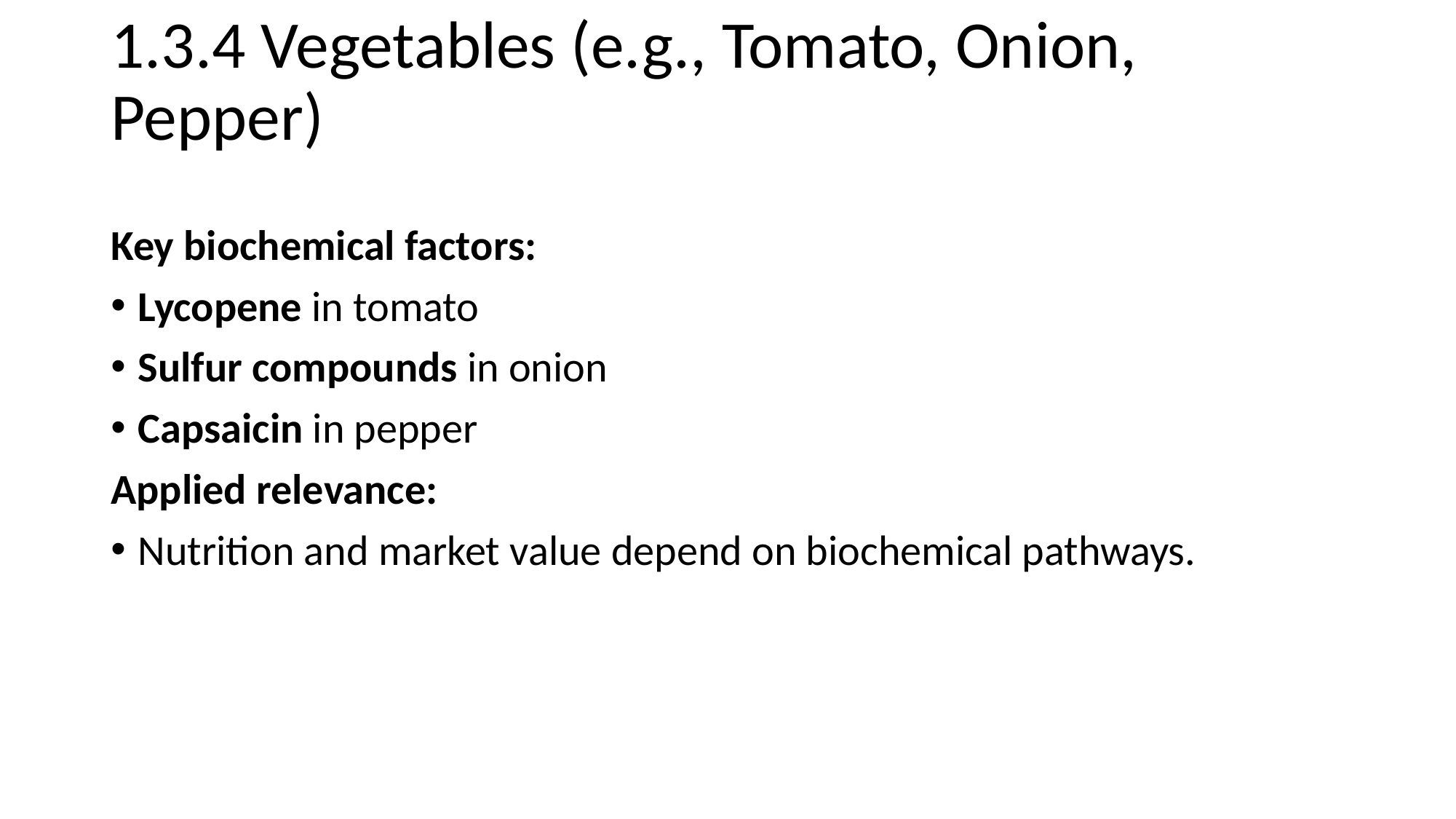

# 1.3.4 Vegetables (e.g., Tomato, Onion, Pepper)
Key biochemical factors:
Lycopene in tomato
Sulfur compounds in onion
Capsaicin in pepper
Applied relevance:
Nutrition and market value depend on biochemical pathways.